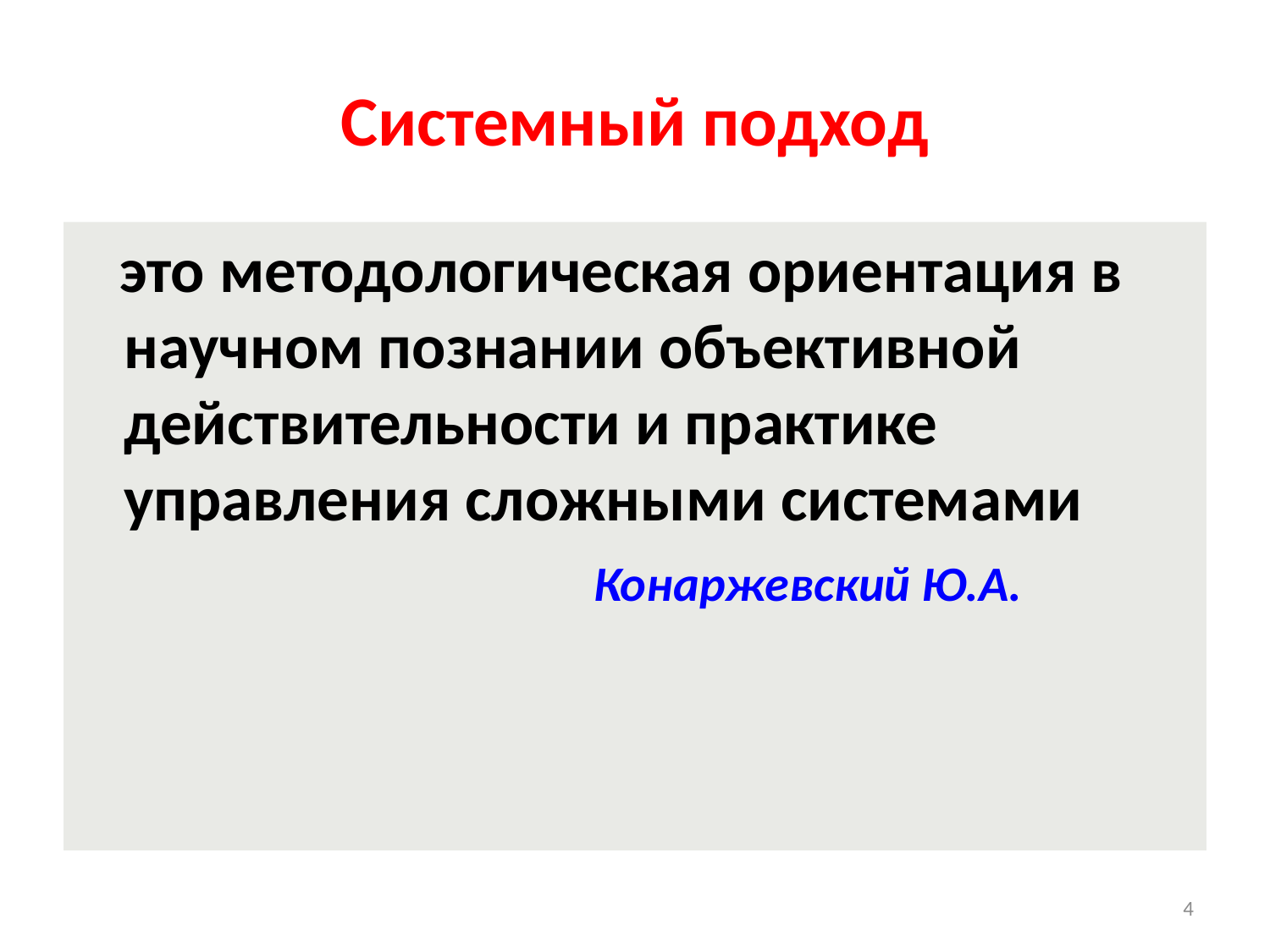

# Cистемный подход
   это методологическая ориентация в научном познании объективной действительности и практике управления сложными системами
				       Конаржевский Ю.А.
4